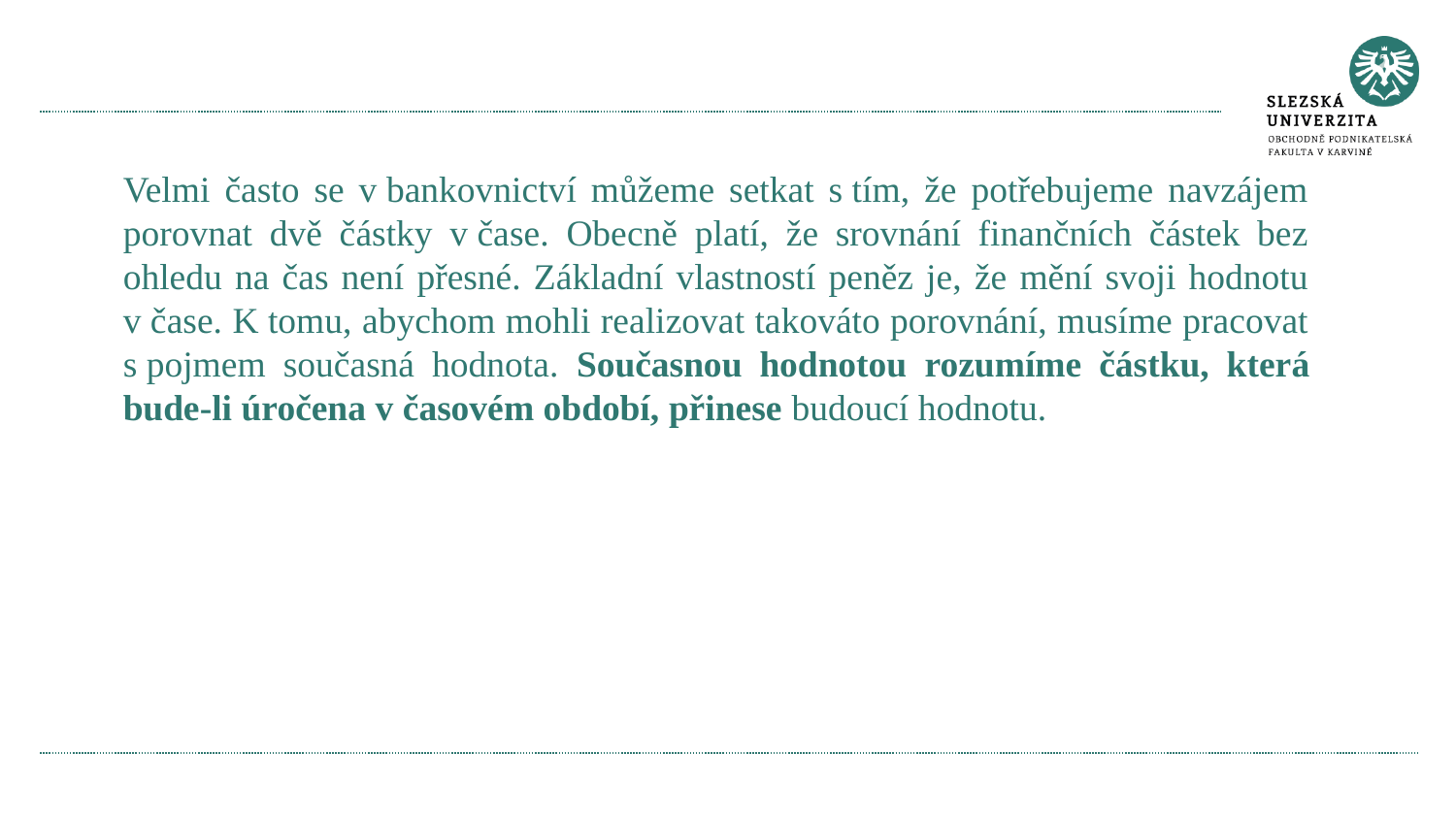

#
Velmi často se v bankovnictví můžeme setkat s tím, že potřebujeme navzájem porovnat dvě částky v čase. Obecně platí, že srovnání finančních částek bez ohledu na čas není přesné. Základní vlastností peněz je, že mění svoji hodnotu v čase. K tomu, abychom mohli realizovat takováto porovnání, musíme pracovat s pojmem současná hodnota. Současnou hodnotou rozumíme částku, která bude-li úročena v časovém období, přinese budoucí hodnotu.